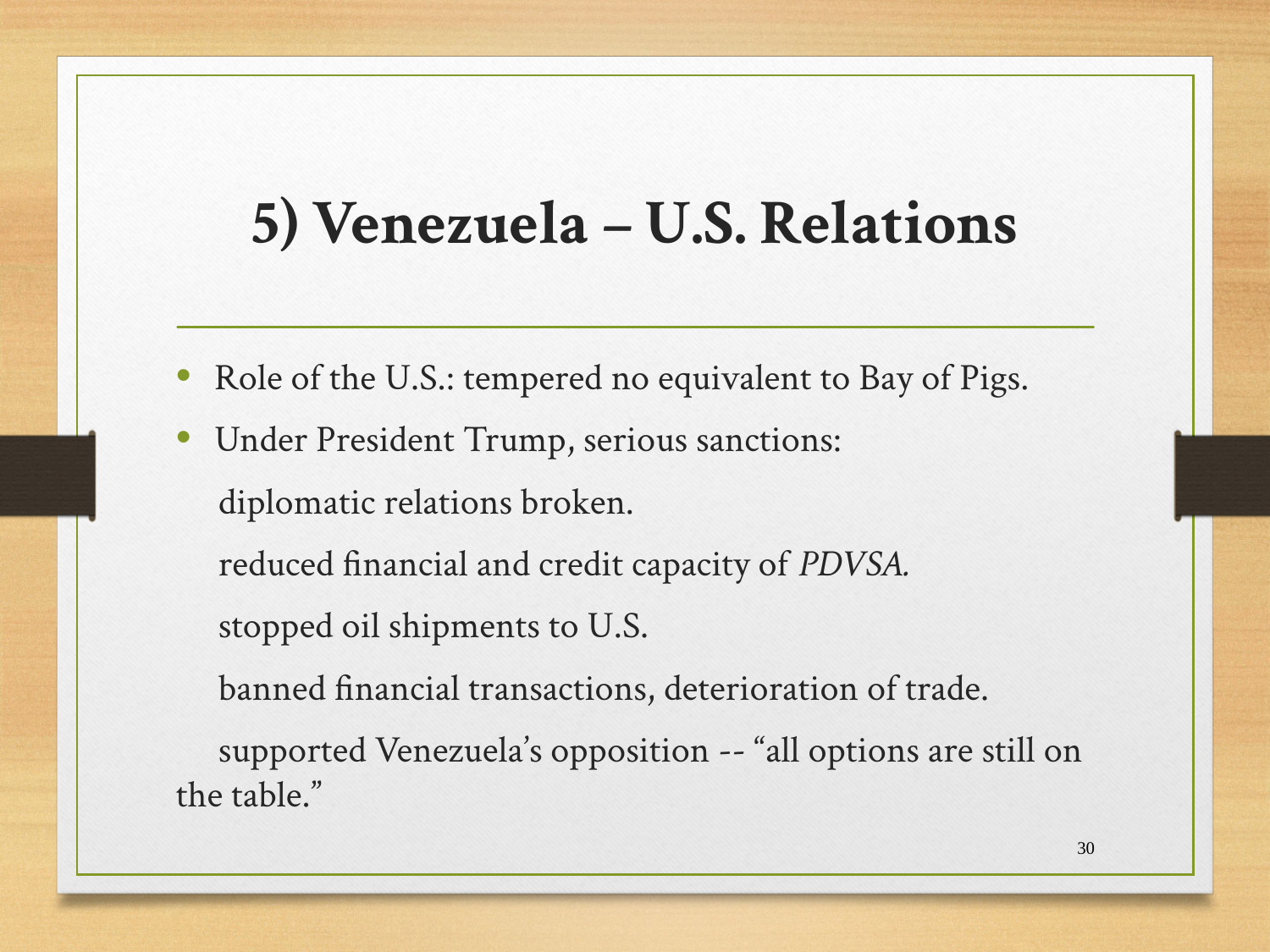

# 5) Venezuela – U.S. Relations
Role of the U.S.: tempered no equivalent to Bay of Pigs.
Under President Trump, serious sanctions:
     diplomatic relations broken.
     reduced financial and credit capacity of PDVSA.
     stopped oil shipments to U.S.
     banned financial transactions, deterioration of trade.
     supported Venezuela’s opposition -- “all options are still on the table.”

30